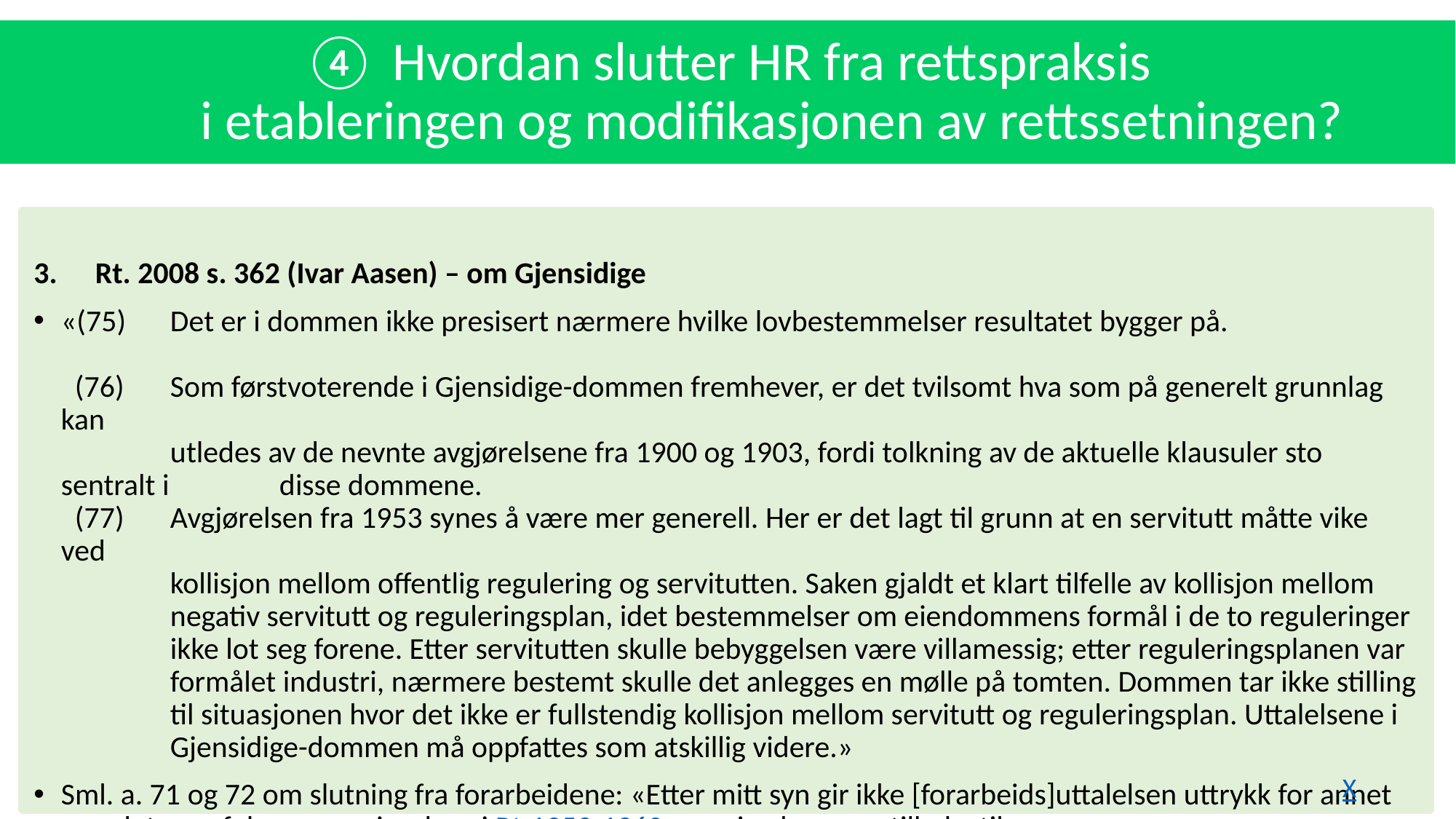

Hvordan slutter HR fra rettspraksis
i etableringen og modifikasjonen av rettssetningen?

Rt. 2008 s. 362 (Ivar Aasen) – om Gjensidige
«(75)	Det er i dommen ikke presisert nærmere hvilke lovbestemmelser resultatet bygger på.
  (76)	Som førstvoterende i Gjensidige-dommen fremhever, er det tvilsomt hva som på generelt grunnlag kan
  	utledes av de nevnte avgjørelsene fra 1900 og 1903, fordi tolkning av de aktuelle klausuler sto sentralt i 	disse dommene.
  (77)	Avgjørelsen fra 1953 synes å være mer generell. Her er det lagt til grunn at en servitutt måtte vike ved
  	kollisjon mellom offentlig regulering og servitutten. Saken gjaldt et klart tilfelle av kollisjon mellom 	negativ servitutt og reguleringsplan, idet bestemmelser om eiendommens formål i de to reguleringer 	ikke lot seg forene. Etter servitutten skulle bebyggelsen være villamessig; etter reguleringsplanen var 	formålet industri, nærmere bestemt skulle det anlegges en mølle på tomten. Dommen tar ikke stilling 	til situasjonen hvor det ikke er fullstendig kollisjon mellom servitutt og reguleringsplan. Uttalelsene i 	Gjensidige-dommen må oppfattes som atskillig videre.»
Sml. a. 71 og 72 om slutning fra forarbeidene: «Etter mitt syn gir ikke [forarbeids]uttalelsen uttrykk for annet enn det som følger av avgjørelsen i Rt-1953-1360, som jeg kommer tilbake til» .

19
X